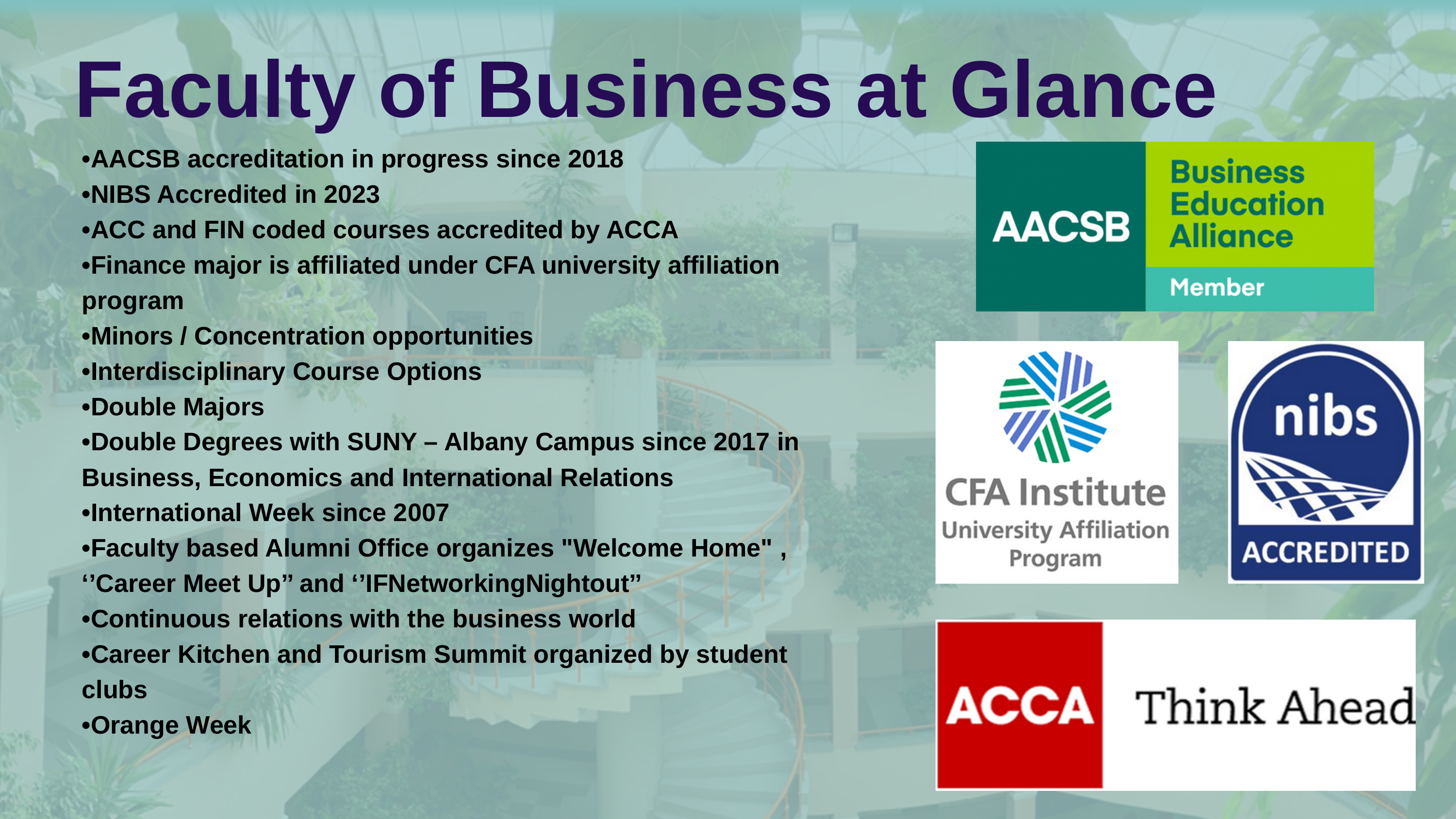

Faculty of Business at Glance
•AACSB accreditation in progress since 2018
•NIBS Accredited in 2023
•ACC and FIN coded courses accredited by ACCA
•Finance major is affiliated under CFA university affiliation program
•Minors / Concentration opportunities
•Interdisciplinary Course Options
•Double Majors
•Double Degrees with SUNY – Albany Campus since 2017 in Business, Economics and International Relations
•International Week since 2007
•Faculty based Alumni Office organizes "Welcome Home" , ‘’Career Meet Up’’ and ‘’IFNetworkingNightout’’
•Continuous relations with the business world
•Career Kitchen and Tourism Summit organized by student clubs
•Orange Week